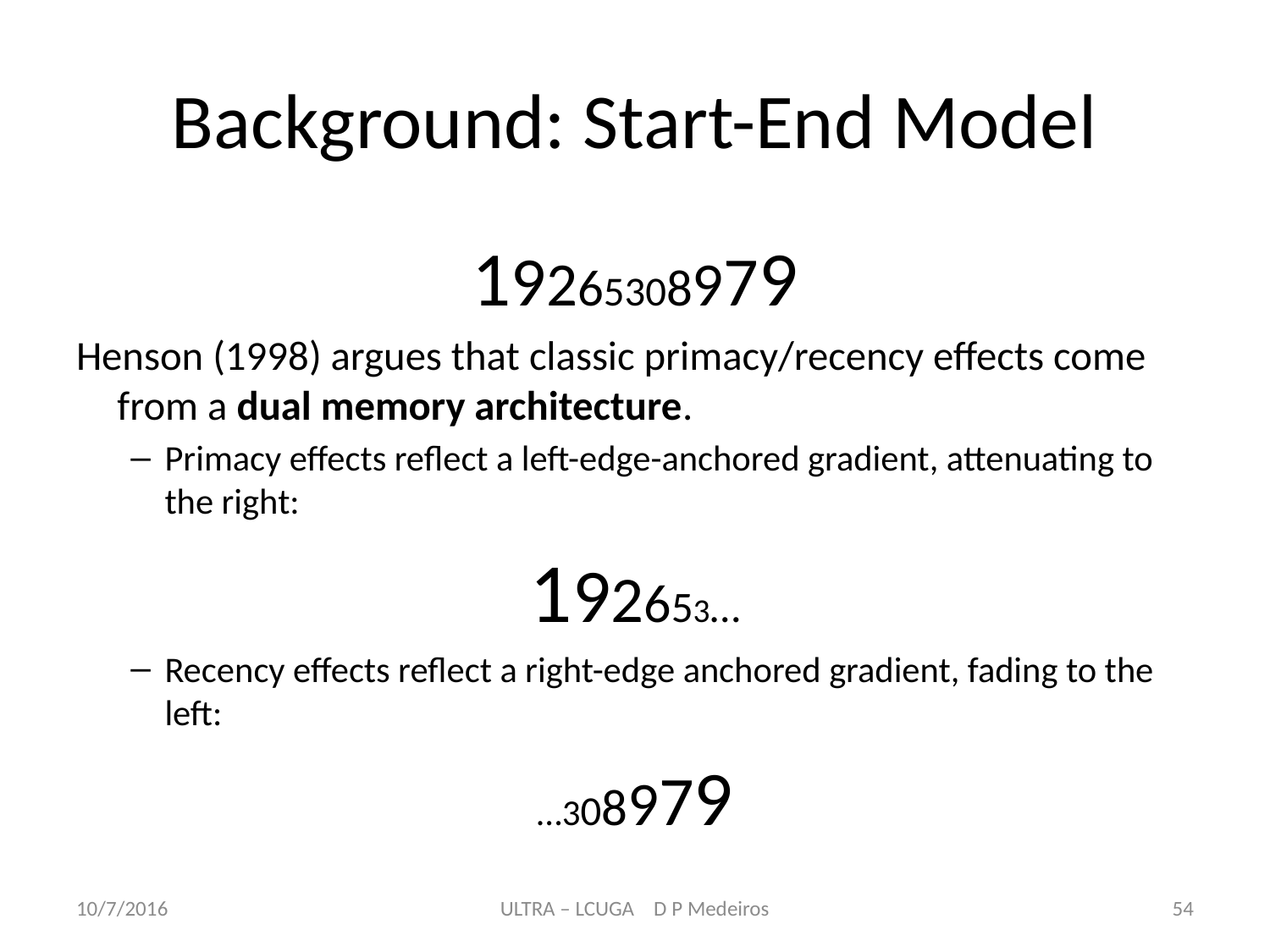

# Background: Start-End Model
19265308979
Henson (1998) argues that classic primacy/recency effects come from a dual memory architecture.
Primacy effects reflect a left-edge-anchored gradient, attenuating to the right:
192653…
Recency effects reflect a right-edge anchored gradient, fading to the left:
…308979

10/7/2016
ULTRA – LCUGA    D P Medeiros
54